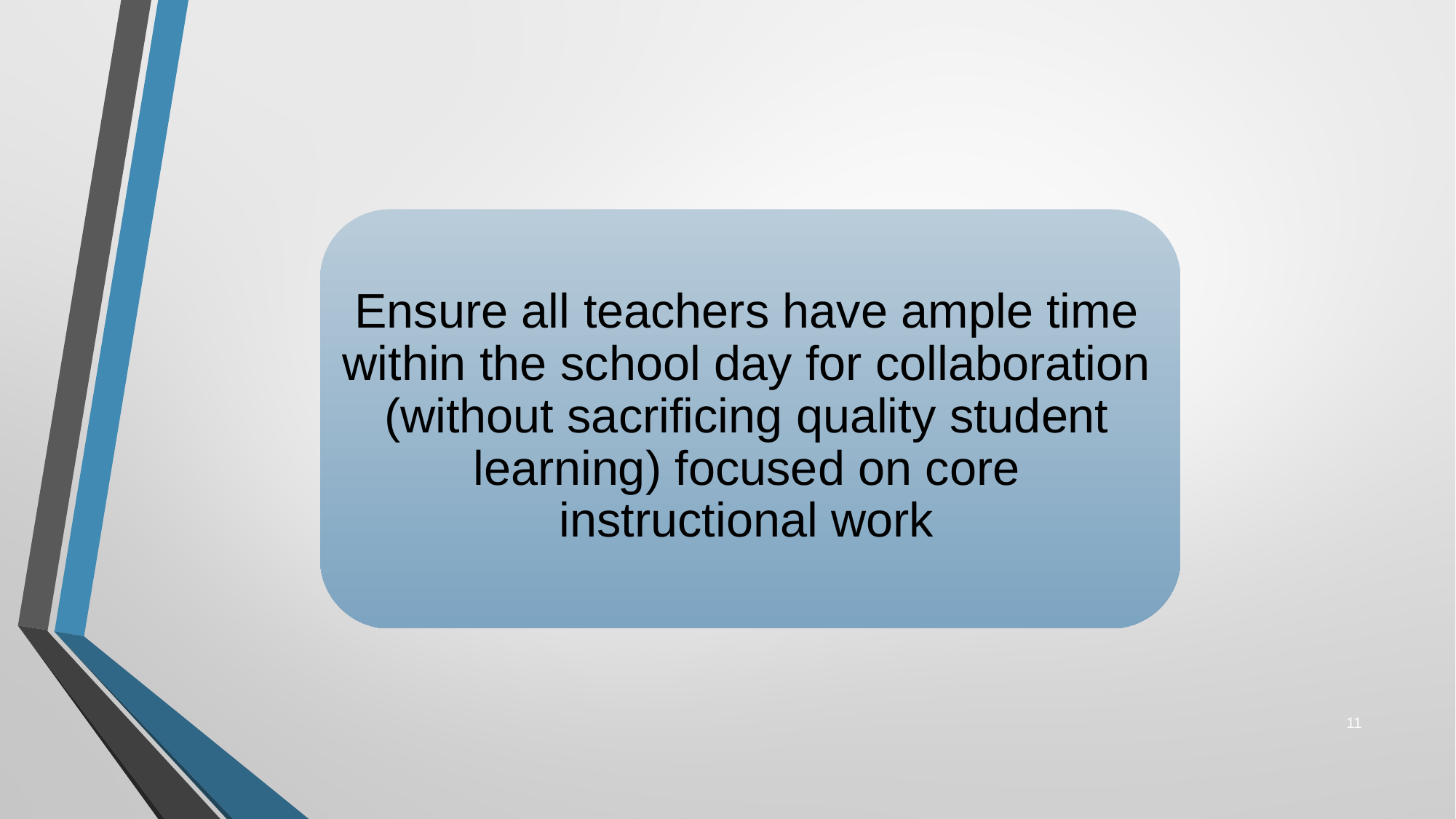

Ensure all teachers have ample time within the school day for collaboration (without sacrificing quality student learning) focused on core instructional work
11